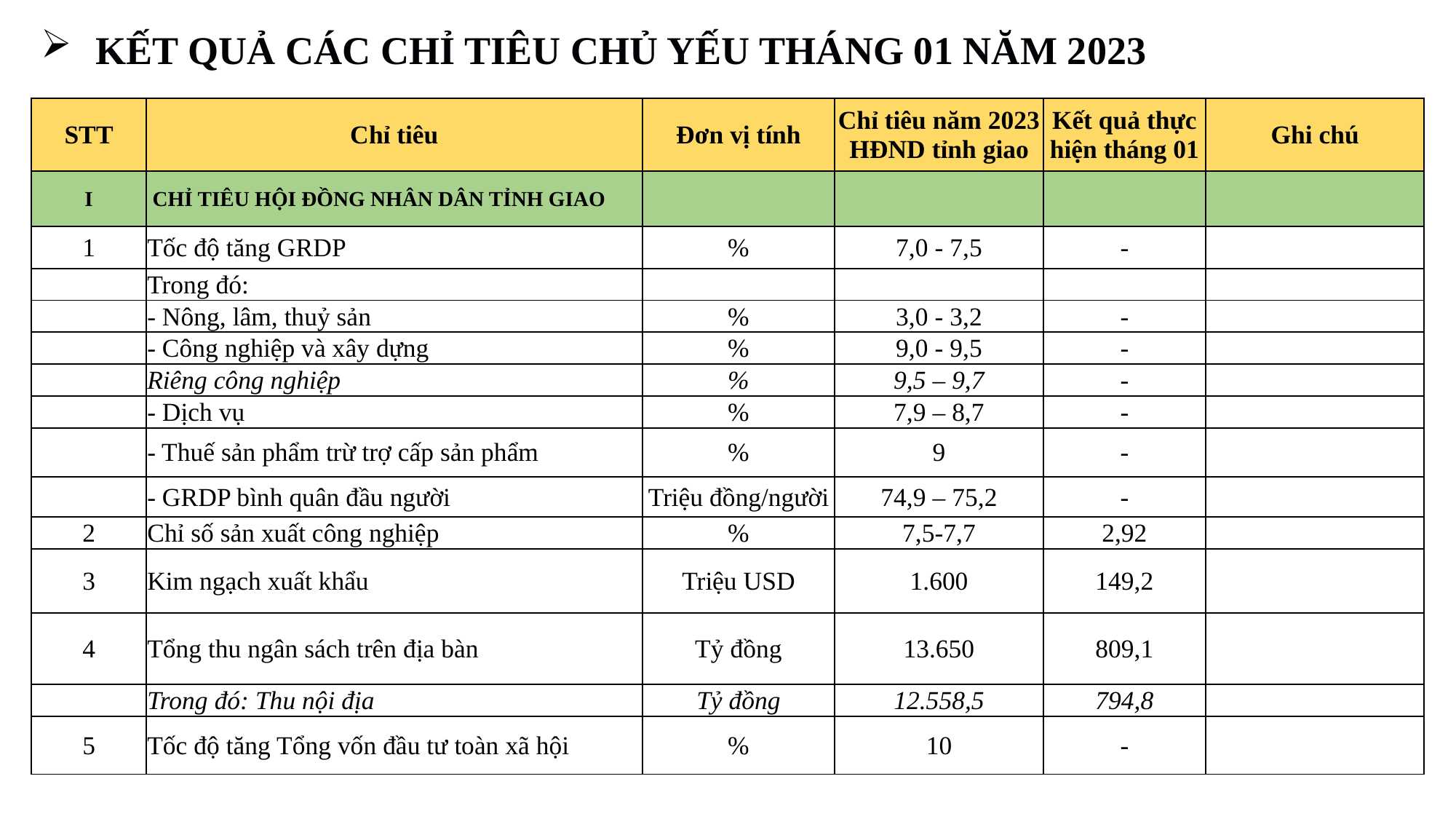

KẾT QUẢ CÁC CHỈ TIÊU CHỦ YẾU THÁNG 01 NĂM 2023
| STT | Chỉ tiêu | Đơn vị tính | Chỉ tiêu năm 2023 HĐND tỉnh giao | Kết quả thực hiện tháng 01 | Ghi chú |
| --- | --- | --- | --- | --- | --- |
| I | CHỈ TIÊU HỘI ĐỒNG NHÂN DÂN TỈNH GIAO |  |  |  |  |
| 1 | Tốc độ tăng GRDP | % | 7,0 - 7,5 | - |  |
|  | Trong đó: |  |  |  |  |
|  | - Nông, lâm, thuỷ sản | % | 3,0 - 3,2 | - |  |
|  | - Công nghiệp và xây dựng | % | 9,0 - 9,5 | - |  |
|  | Riêng công nghiệp | % | 9,5 – 9,7 | - |  |
|  | - Dịch vụ | % | 7,9 – 8,7 | - |  |
|  | - Thuế sản phẩm trừ trợ cấp sản phẩm | % | 9 | - |  |
|  | - GRDP bình quân đầu người | Triệu đồng/người | 74,9 – 75,2 | - |  |
| 2 | Chỉ số sản xuất công nghiệp | % | 7,5-7,7 | 2,92 |  |
| 3 | Kim ngạch xuất khẩu | Triệu USD | 1.600 | 149,2 |  |
| 4 | Tổng thu ngân sách trên địa bàn | Tỷ đồng | 13.650 | 809,1 |  |
|  | Trong đó: Thu nội địa | Tỷ đồng | 12.558,5 | 794,8 |  |
| 5 | Tốc độ tăng Tổng vốn đầu tư toàn xã hội | % | 10 | - |  |